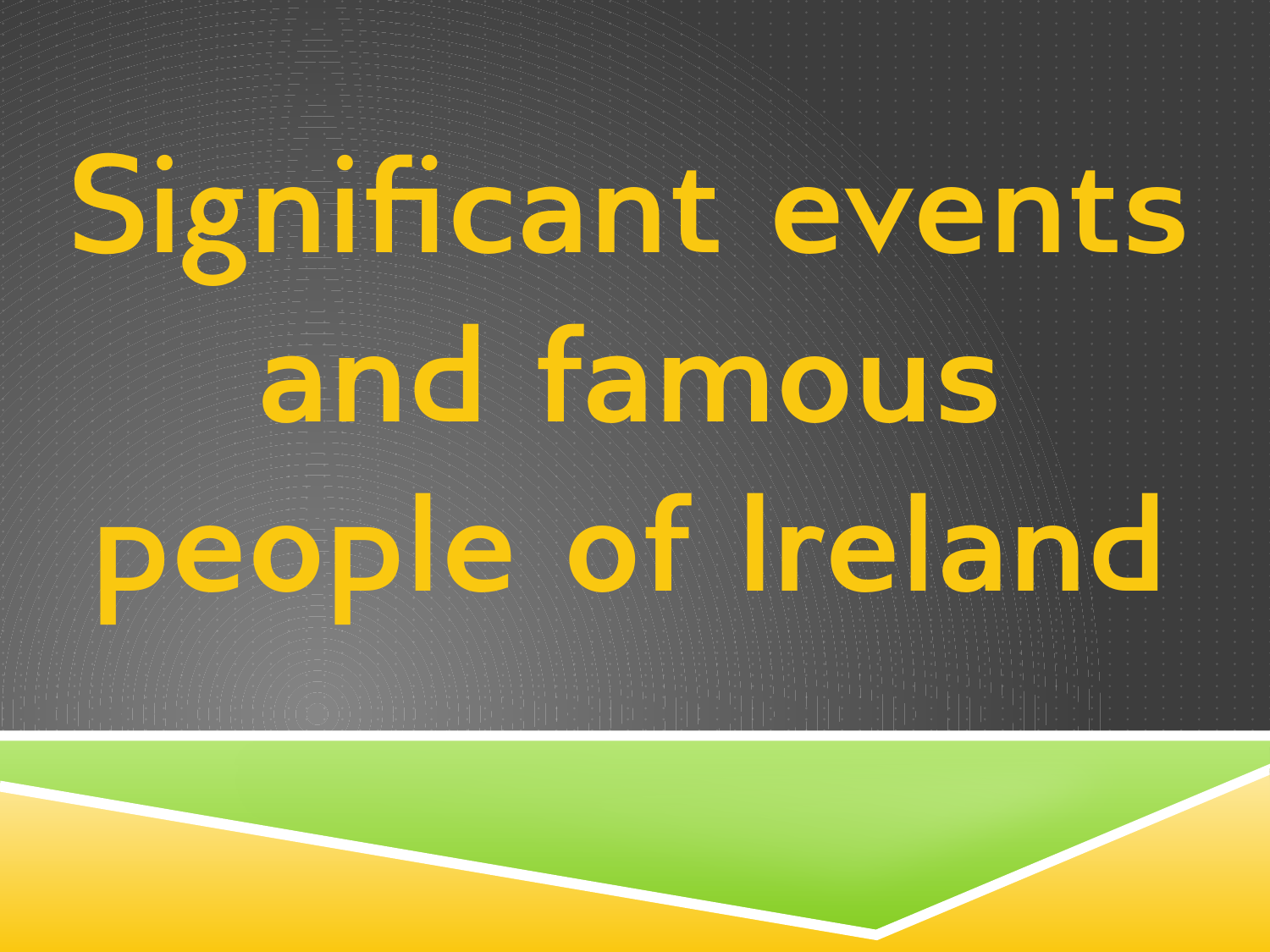

# Significant events and famous people of Ireland